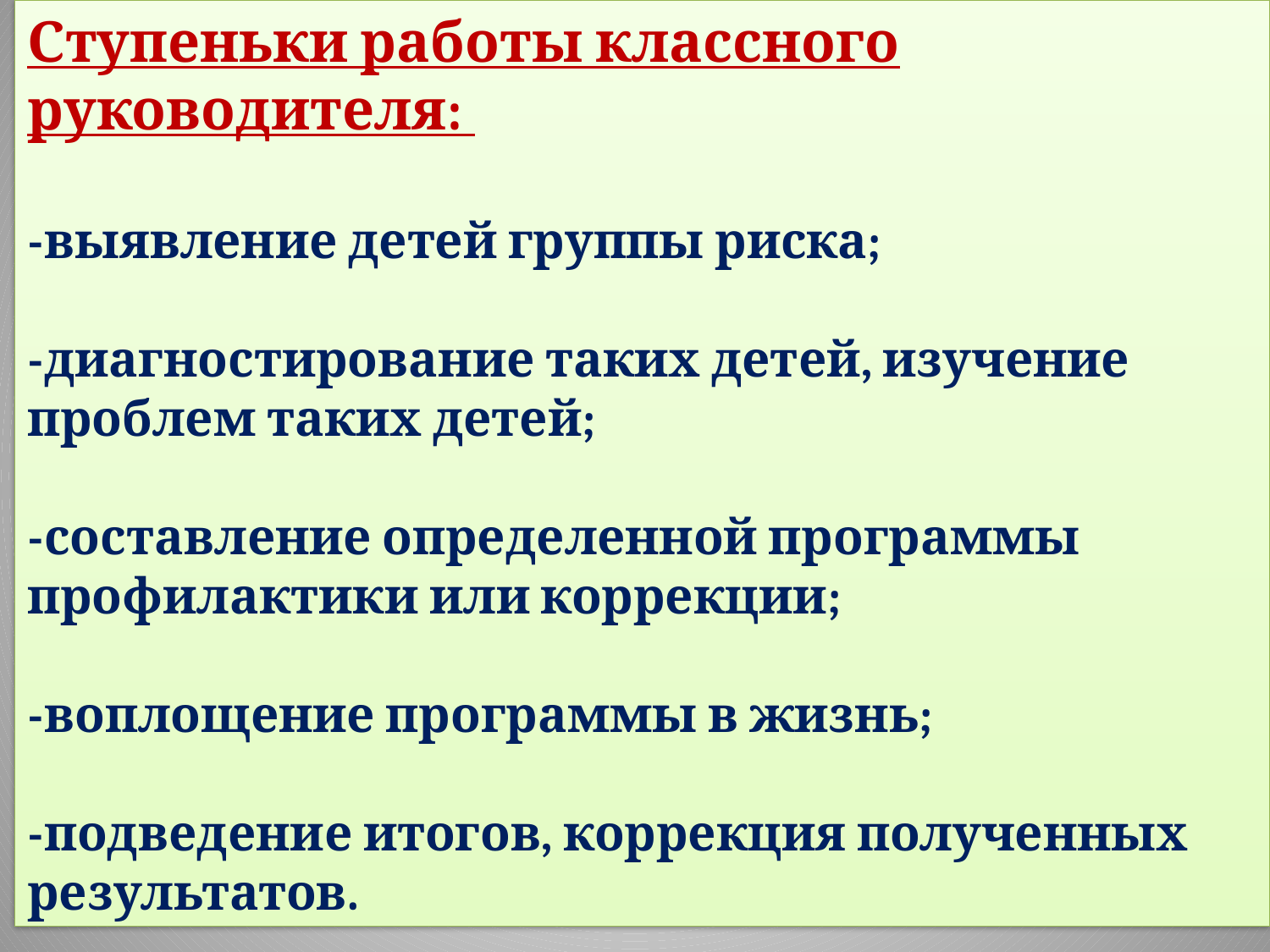

Ступеньки работы классного руководителя:

-выявление детей группы риска;

-диагностирование таких детей, изучение проблем таких детей;

-составление определенной программы профилактики или коррекции;

-воплощение программы в жизнь;

-подведение итогов, коррекция полученных результатов.